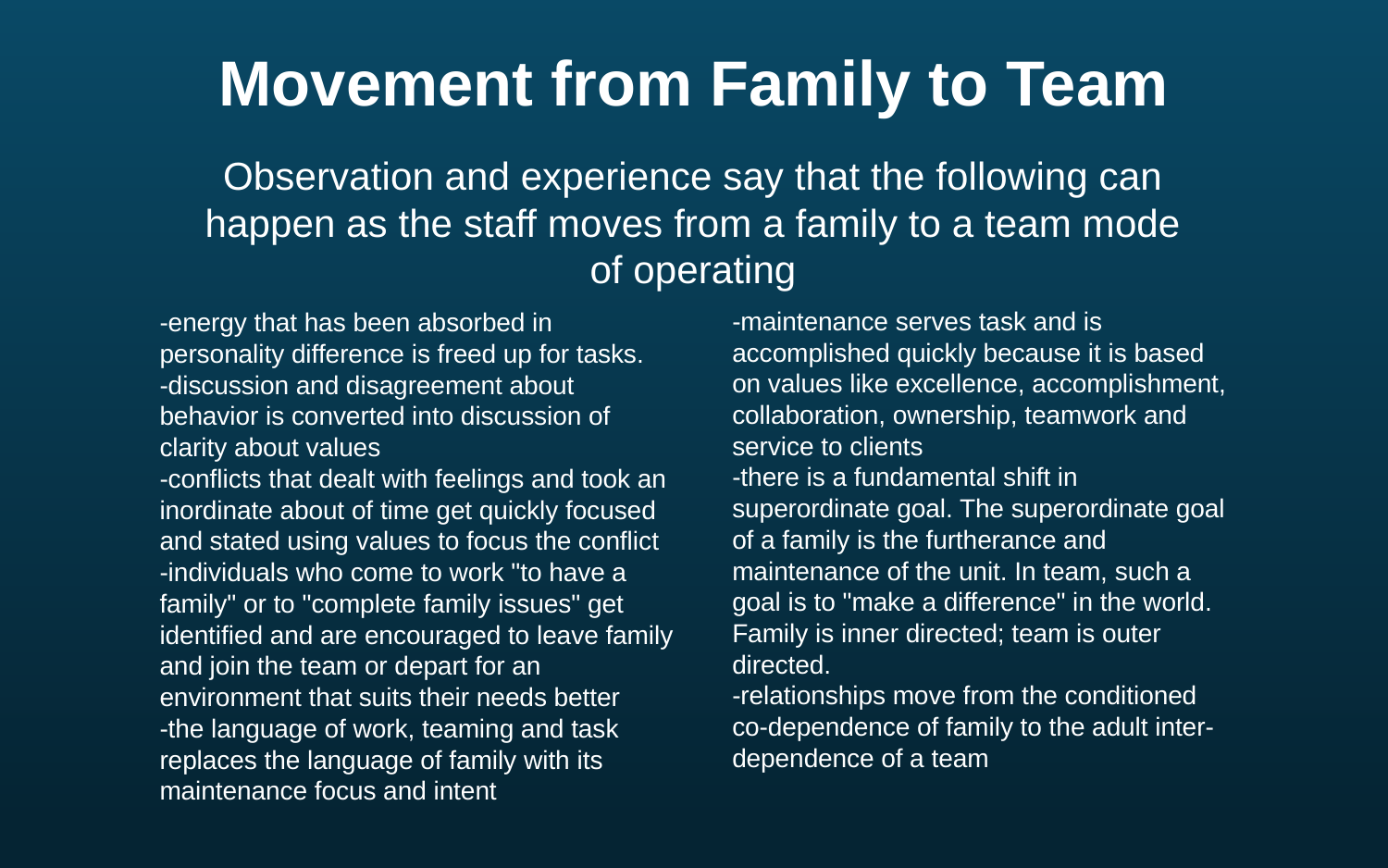

Movement from Family to Team
Observation and experience say that the following can happen as the staff moves from a family to a team mode of operating
-maintenance serves task and is accomplished quickly because it is based on values like excellence, accomplishment, collaboration, ownership, teamwork and service to clients
-there is a fundamental shift in superordinate goal. The superordinate goal of a family is the furtherance and maintenance of the unit. In team, such a goal is to "make a difference" in the world. Family is inner directed; team is outer directed.
-relationships move from the conditioned co-dependence of family to the adult inter-dependence of a team

-energy that has been absorbed in personality difference is freed up for tasks.
-discussion and disagreement about behavior is converted into discussion of clarity about values
-conflicts that dealt with feelings and took an inordinate about of time get quickly focused and stated using values to focus the conflict
-individuals who come to work "to have a family" or to "complete family issues" get identified and are encouraged to leave family and join the team or depart for an environment that suits their needs better
-the language of work, teaming and task replaces the language of family with its maintenance focus and intent